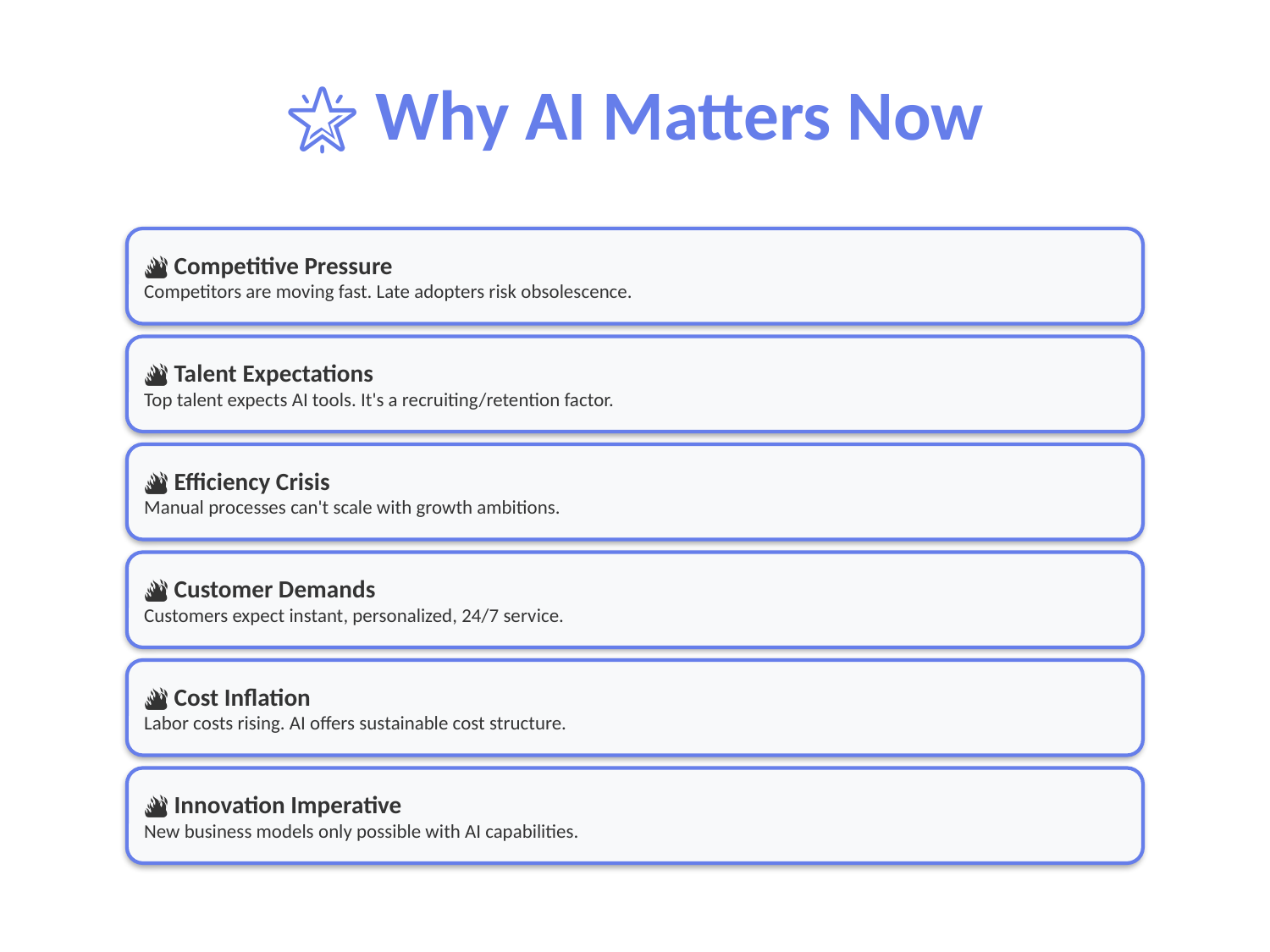

🌟 Why AI Matters Now
🔥 Competitive Pressure
Competitors are moving fast. Late adopters risk obsolescence.
🔥 Talent Expectations
Top talent expects AI tools. It's a recruiting/retention factor.
🔥 Efficiency Crisis
Manual processes can't scale with growth ambitions.
🔥 Customer Demands
Customers expect instant, personalized, 24/7 service.
🔥 Cost Inflation
Labor costs rising. AI offers sustainable cost structure.
🔥 Innovation Imperative
New business models only possible with AI capabilities.